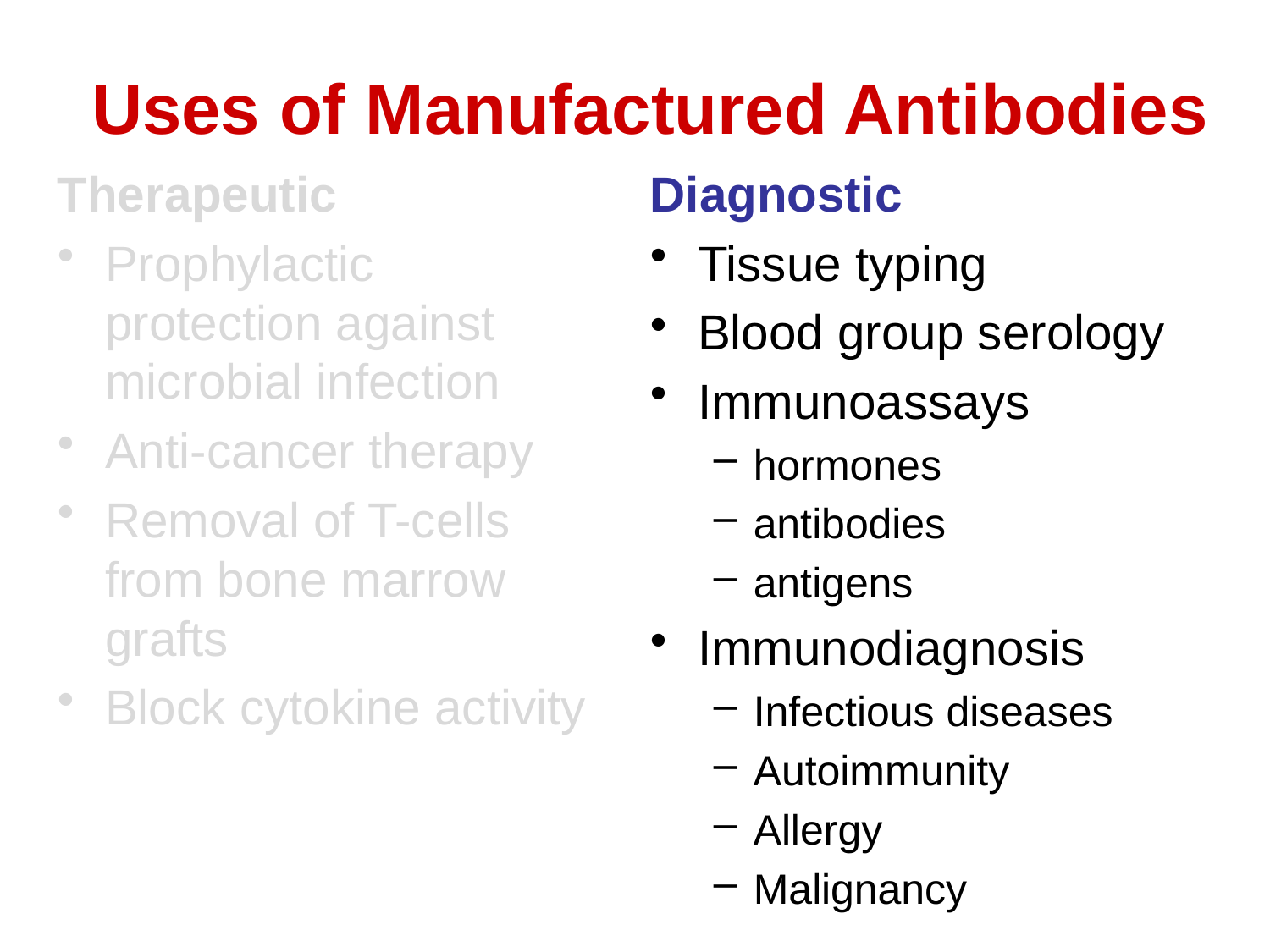

Uses of Manufactured Antibodies
Therapeutic
Prophylactic protection against microbial infection
Anti-cancer therapy
Removal of T-cells from bone marrow grafts
Block cytokine activity

Diagnostic
Tissue typing
Blood group serology
Immunoassays
hormones
antibodies
antigens
Immunodiagnosis
Infectious diseases
Autoimmunity
Allergy
Malignancy